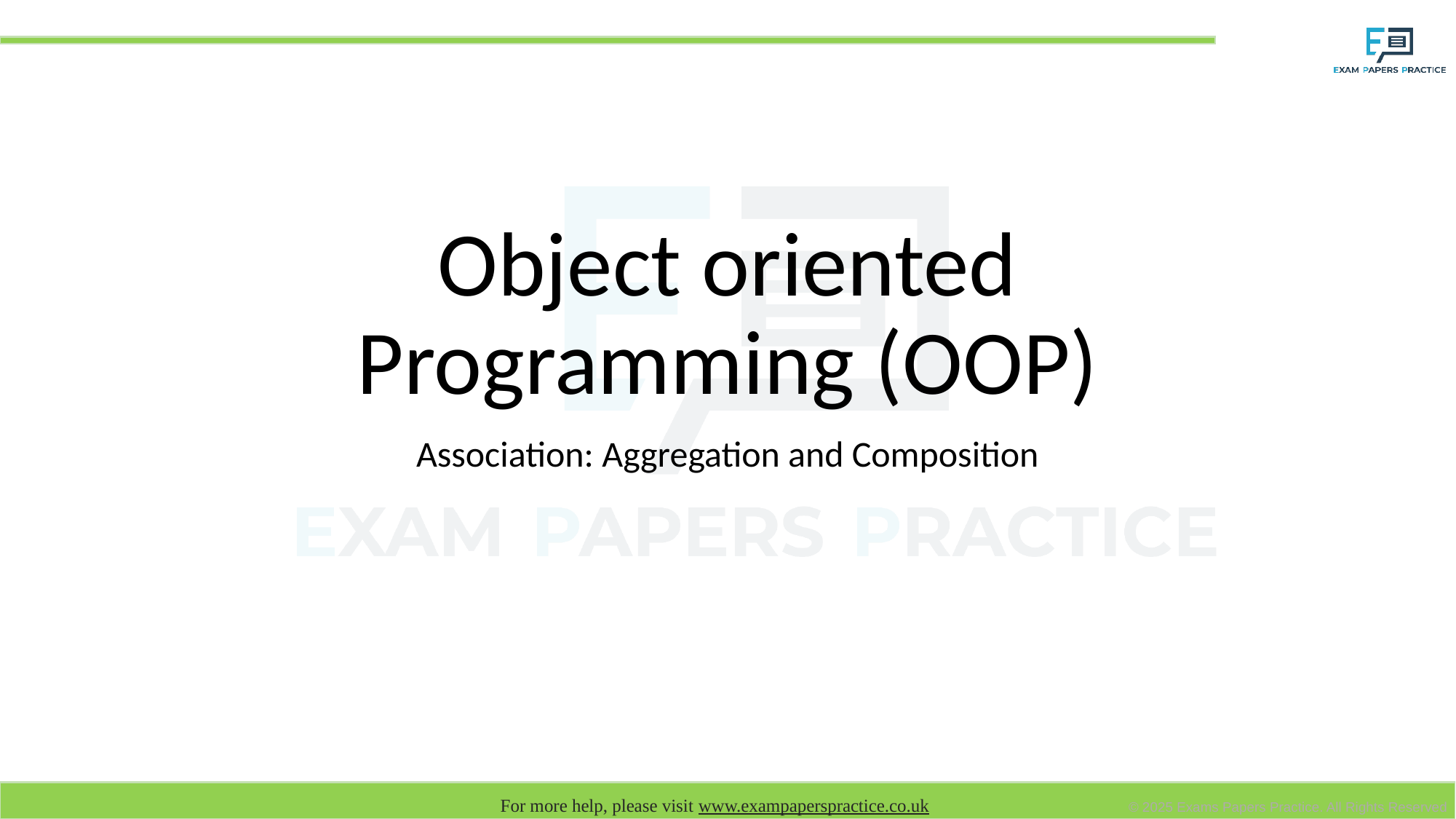

# Object oriented Programming (OOP)
Association: Aggregation and Composition